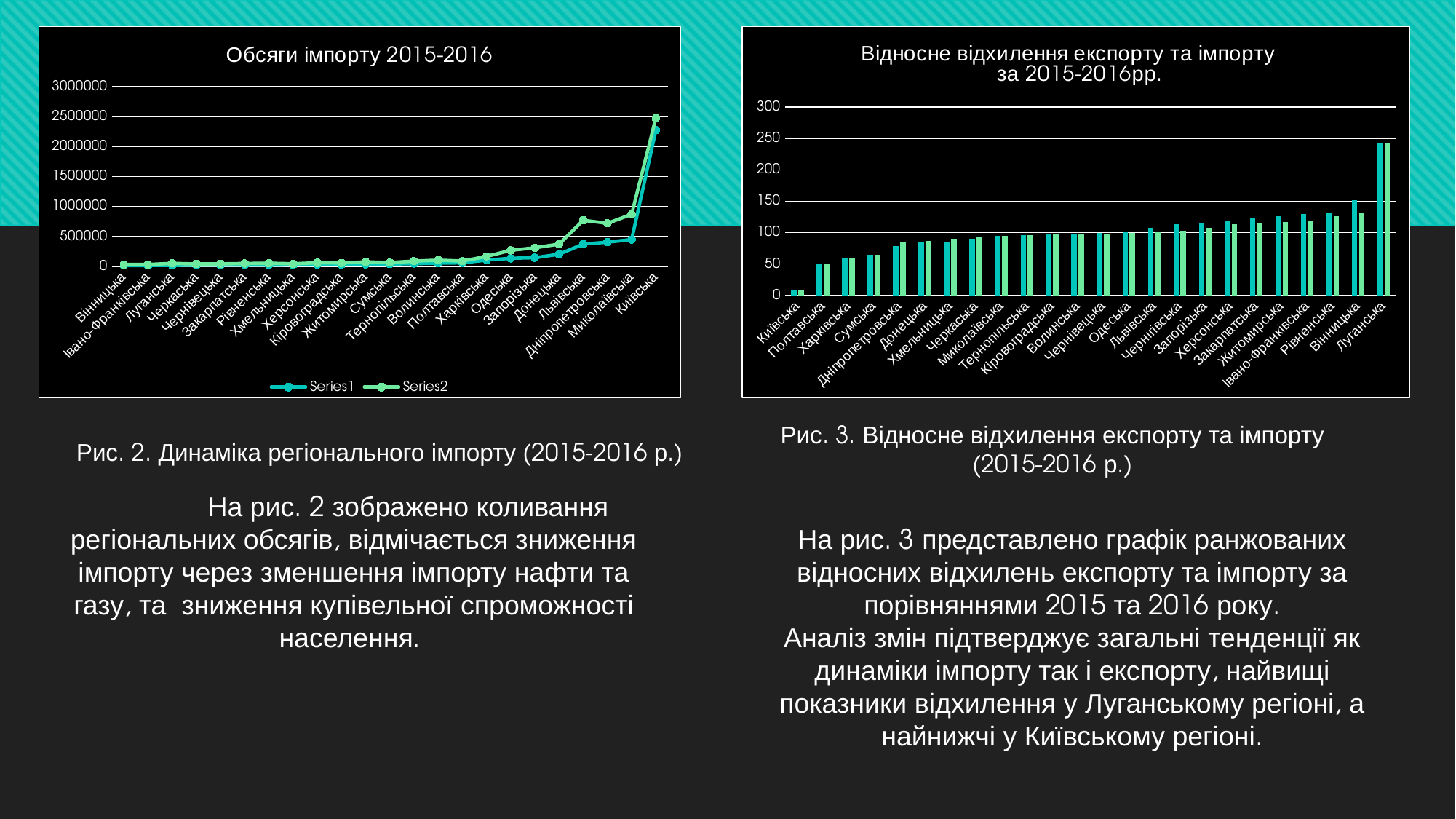

### Chart: Обсяги імпорту 2015-2016

| Category |  |  |
|---|---|---|
| Вінницька | 11840.2 | 17907.9 |
| Івано-Франківська | 13221.7 | 17146.59999999999 |
| Луганська | 14039.2 | 34193.6 |
| Черкаська | 20072.3 | 18133.0 |
| Чернівецька | 20459.0 | 20285.7 |
| Закарпатська | 20857.2 | 25531.2 |
| Рівненська | 21898.7 | 28796.9 |
| Хмельницька | 22463.0 | 19254.3 |
| Херсонська | 26254.9 | 31227.8 |
| Кіровоградська | 27839.4 | 26870.7 |
| Житомирська | 32102.7 | 40440.0 |
| Сумська | 37717.9 | 24466.9 |
| Тернопільська | 43475.6 | 41808.1 |
| Волинська | 51813.5 | 50081.6 |
| Полтавська | 57134.5 | 29194.5 |
| Харківська | 103556.6 | 60744.4 |
| Одеська | 132453.8 | 133208.1 |
| Запорізька | 143064.8 | 165715.6 |
| Донецька | 199811.5 | 170234.9 |
| Львівська | 369661.6 | 397944.3 |
| Дніпропетровська | 402092.80000000005 | 315147.8 |
| Миколаївська | 445610.3 | 421440.3 |
| Київська | 2273221.8 | 201277.9 |

### Chart: Відносне відхилення експорту та імпорту
 за 2015-2016рр.

| Category |  |  |
|---|---|---|
| Київська | 8.8 | 7.39 |
| Полтавська | 51.09 | 51.09 |
| Харківська | 58.65 | 58.53 |
| Сумська | 64.86 | 64.86 |
| Дніпропетровська | 78.36999999999999 | 85.71000000000002 |
| Донецька | 85.19 | 86.6 |
| Хмельницька | 85.71000000000002 | 90.33 |
| Черкаська | 90.33 | 92.61999999999999 |
| Миколаївська | 94.57 | 94.57 |
| Тернопільська | 96.16 | 96.16 |
| Кіровоградська | 96.52 | 96.52 |
| Волинська | 96.64999999999999 | 96.53 |
| Чернівецька | 99.14999999999999 | 96.6 |
| Одеська | 100.5 | 99.14999999999999 |
| Львівська | 107.64999999999999 | 101.57 |
| Чернігівська | 113.66 | 103.07 |
| Запорізька | 115.83 | 107.64999999999999 |
| Херсонська | 118.94000000000003 | 113.66 |
| Закарпатська | 122.4 | 115.83 |
| Житомирська | 125.97 | 117.11 |
| Івано-Франківська | 129.68 | 118.94000000000003 |
| Рівненська | 131.5 | 125.97 |
| Вінницька | 151.23999999999998 | 131.5 |
| Луганська | 243.55 | 243.55 |
Рис. 3. Відносне відхилення експорту та імпорту (2015-2016 р.)
Рис. 2. Динаміка регіонального імпорту (2015-2016 р.)
	На рис. 2 зображено коливання регіональних обсягів, відмічається зниження імпорту через зменшення імпорту нафти та газу, та  зниження купівельної спроможності населення.

На рис. 3 представлено графік ранжованих відносних відхилень експорту та імпорту за порівняннями 2015 та 2016 року.
Аналіз змін підтверджує загальні тенденції як динаміки імпорту так і експорту, найвищі показники відхилення у Луганському регіоні, а найнижчі у Київському регіоні.